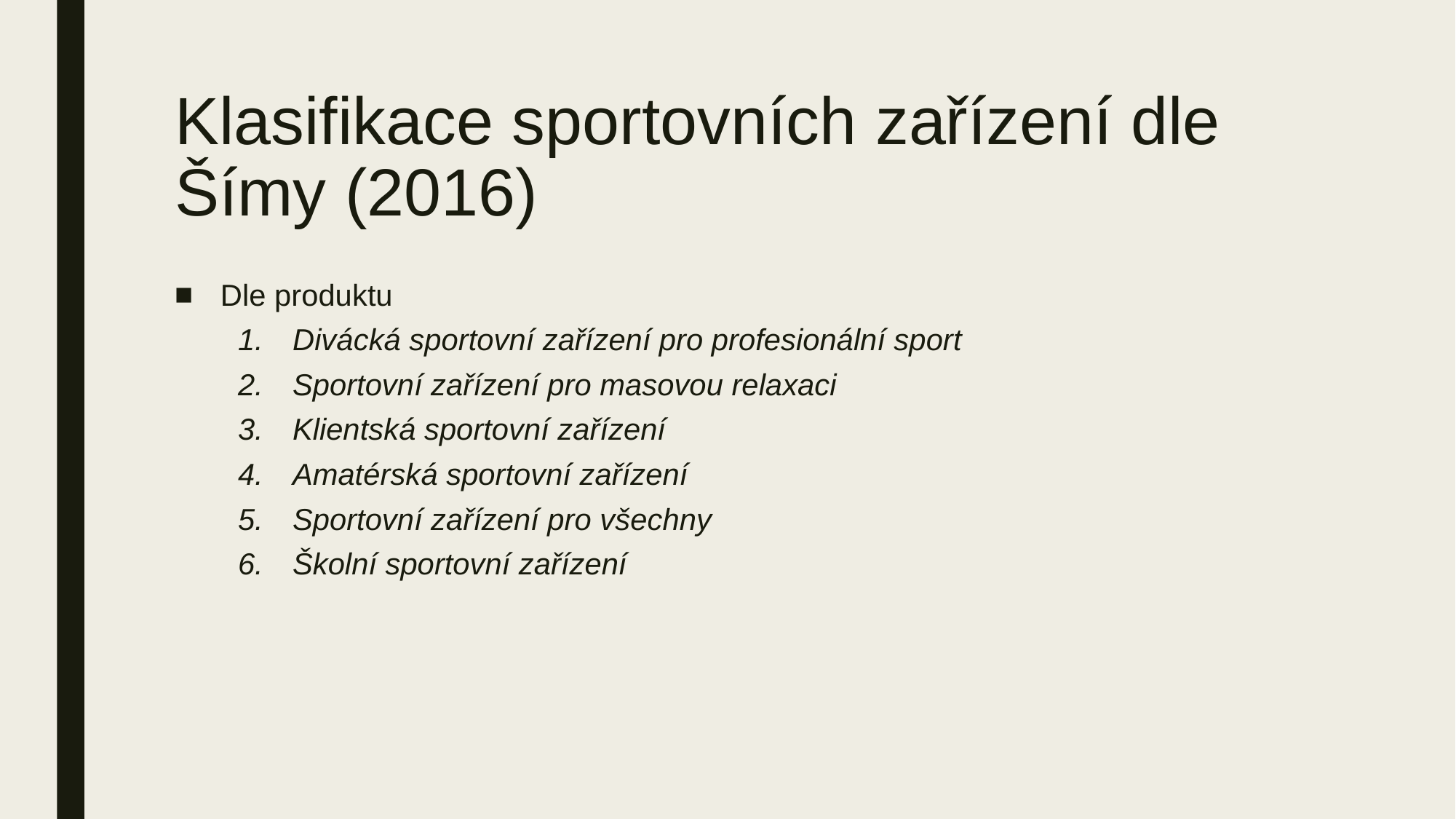

# Klasifikace sportovních zařízení dle Šímy (2016)
Dle produktu
Divácká sportovní zařízení pro profesionální sport
Sportovní zařízení pro masovou relaxaci
Klientská sportovní zařízení
Amatérská sportovní zařízení
Sportovní zařízení pro všechny
Školní sportovní zařízení